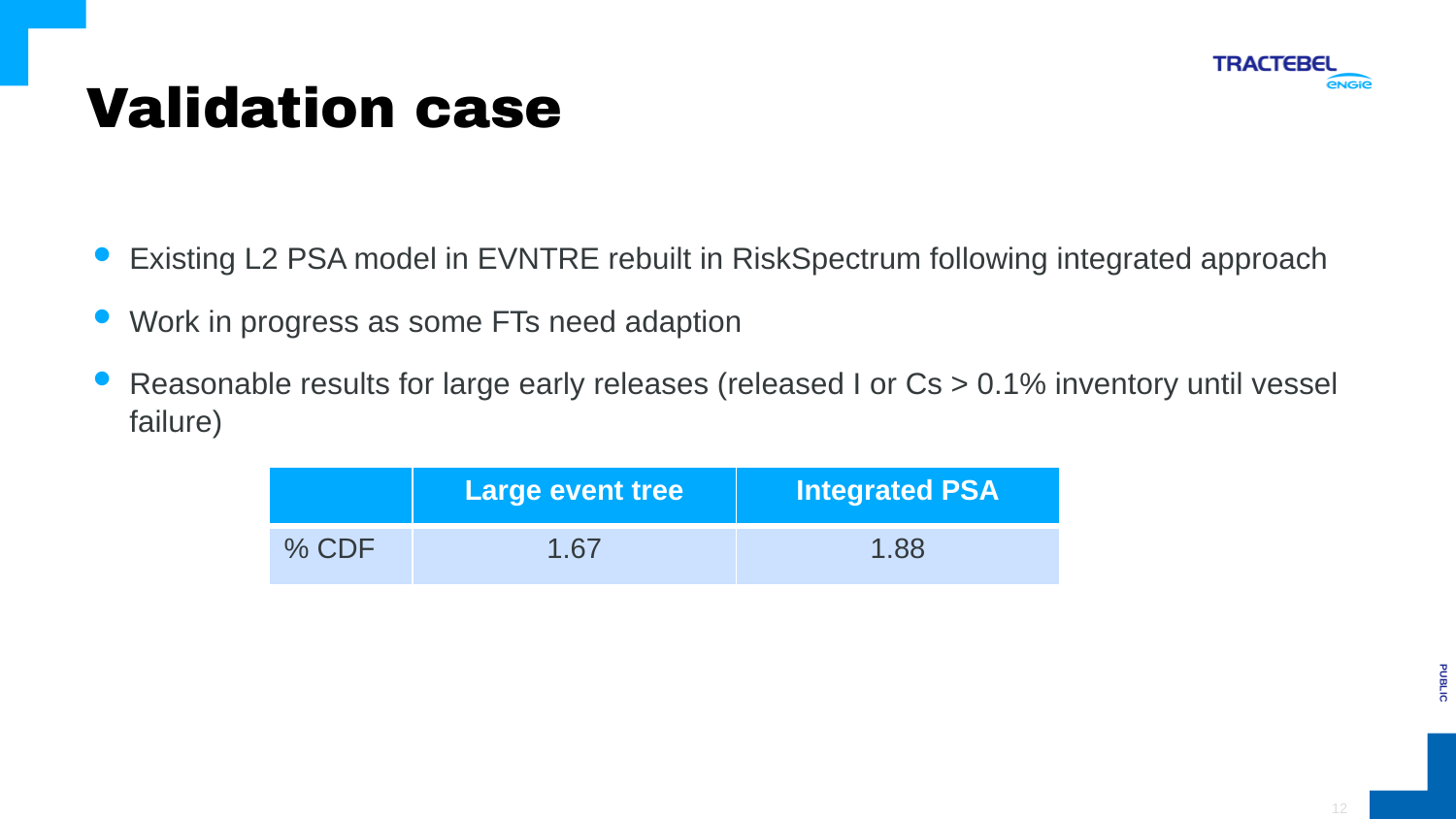

# Validation case
Existing L2 PSA model in EVNTRE rebuilt in RiskSpectrum following integrated approach
Work in progress as some FTs need adaption
Reasonable results for large early releases (released I or Cs > 0.1% inventory until vessel failure)
|  | Large event tree | Integrated PSA |
| --- | --- | --- |
| % CDF | 1.67 | 1.88 |
12